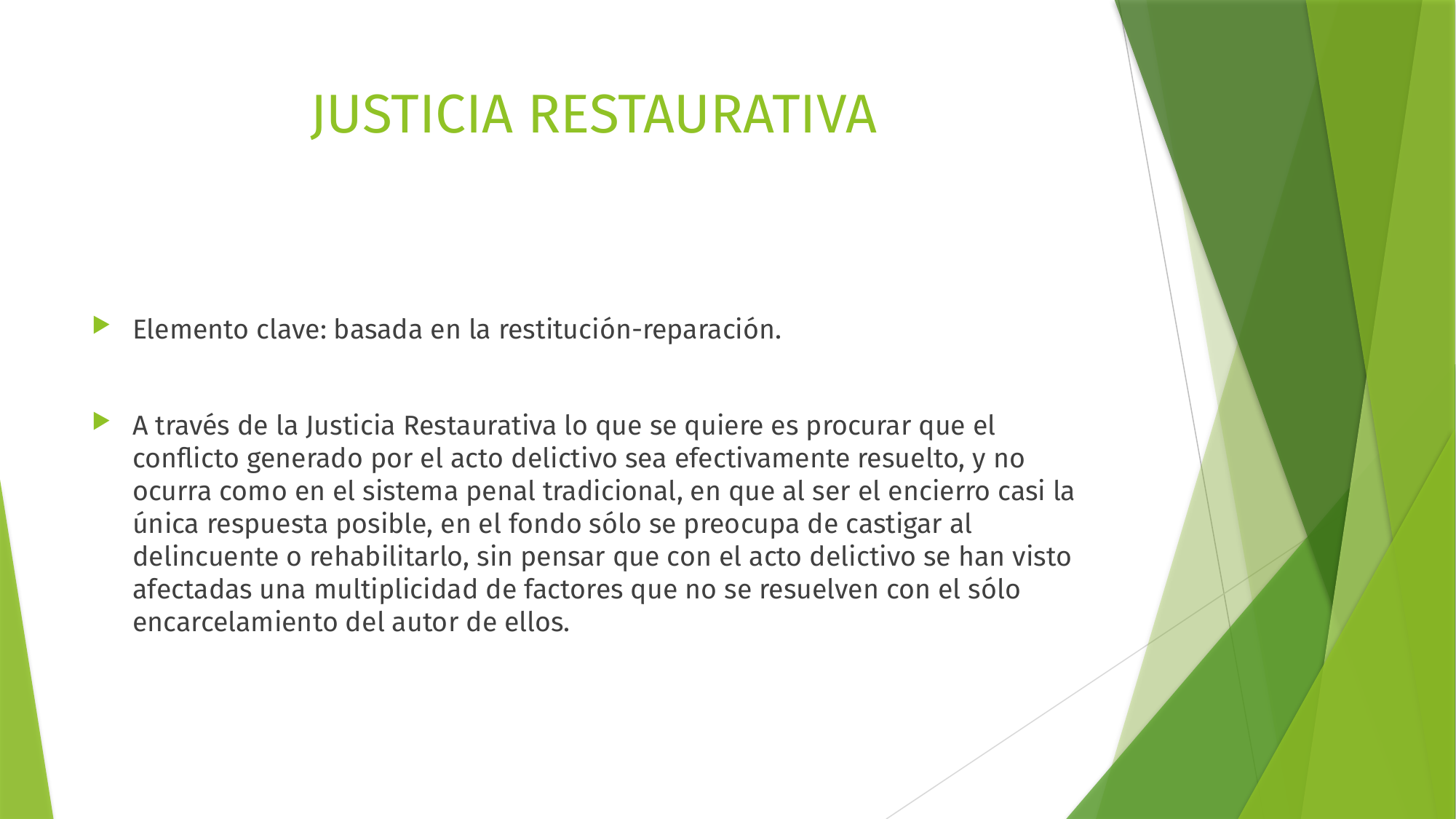

# JUSTICIA RESTAURATIVA

Elemento clave: basada en la restitución-reparación.

A través de la Justicia Restaurativa lo que se quiere es procurar que el conflicto generado por el acto delictivo sea efectivamente resuelto, y no ocurra como en el sistema penal tradicional, en que al ser el encierro casi la única respuesta posible, en el fondo sólo se preocupa de castigar al delincuente o rehabilitarlo, sin pensar que con el acto delictivo se han visto afectadas una multiplicidad de factores que no se resuelven con el sólo encarcelamiento del autor de ellos.